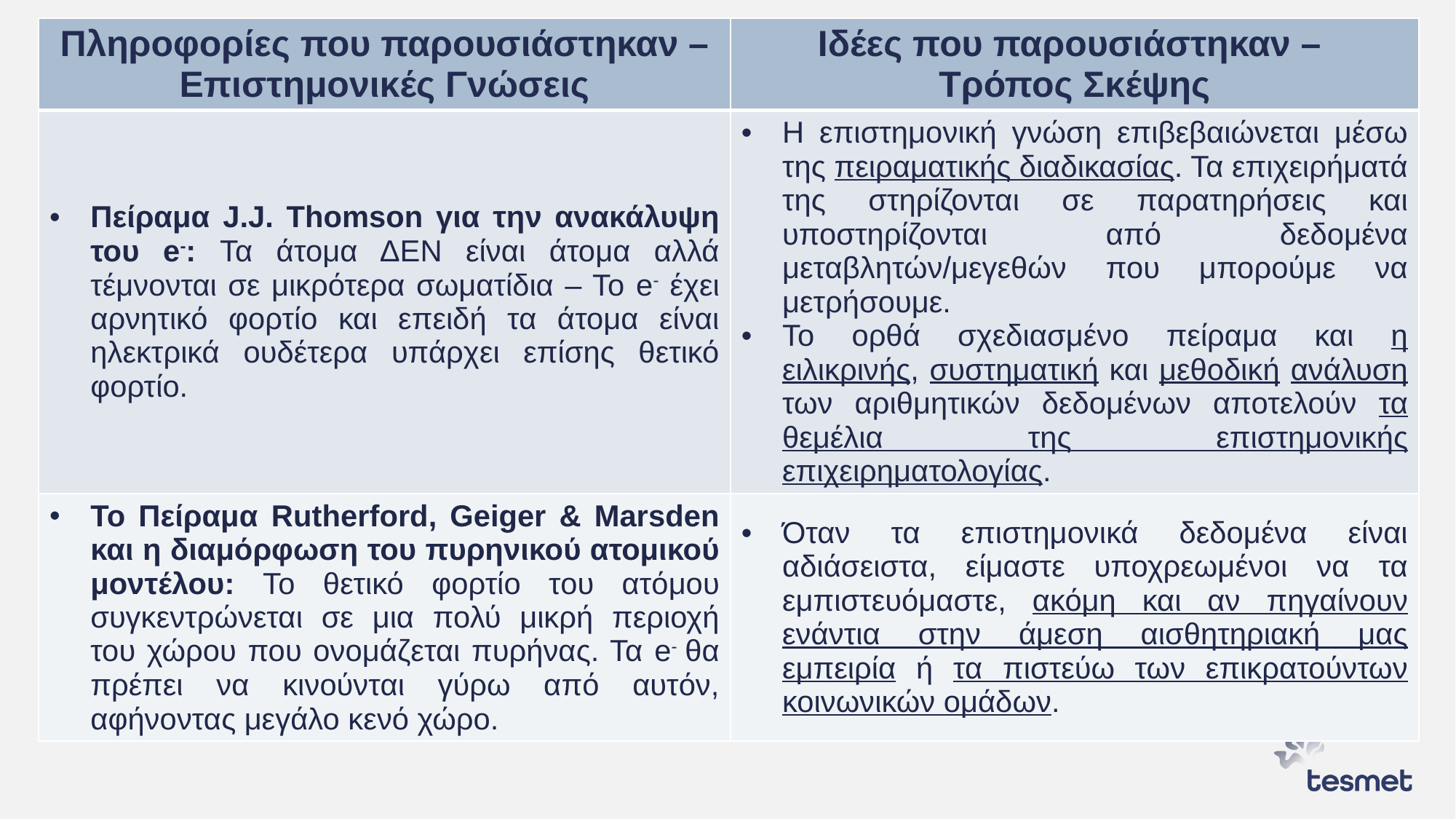

| Πληροφορίες που παρουσιάστηκαν – Επιστημονικές Γνώσεις | Ιδέες που παρουσιάστηκαν – Τρόπος Σκέψης |
| --- | --- |
| Πείραμα J.J. Thomson για την ανακάλυψη του e-: Τα άτομα ΔΕΝ είναι άτομα αλλά τέμνονται σε μικρότερα σωματίδια – Το e- έχει αρνητικό φορτίο και επειδή τα άτομα είναι ηλεκτρικά ουδέτερα υπάρχει επίσης θετικό φορτίο. | Η επιστημονική γνώση επιβεβαιώνεται μέσω της πειραματικής διαδικασίας. Τα επιχειρήματά της στηρίζονται σε παρατηρήσεις και υποστηρίζονται από δεδομένα μεταβλητών/μεγεθών που μπορούμε να μετρήσουμε. Το ορθά σχεδιασμένο πείραμα και η ειλικρινής, συστηματική και μεθοδική ανάλυση των αριθμητικών δεδομένων αποτελούν τα θεμέλια της επιστημονικής επιχειρηματολογίας. |
| Το Πείραμα Rutherford, Geiger & Marsden και η διαμόρφωση του πυρηνικού ατομικού μοντέλου: Το θετικό φορτίο του ατόμου συγκεντρώνεται σε μια πολύ μικρή περιοχή του χώρου που ονομάζεται πυρήνας. Τα e- θα πρέπει να κινούνται γύρω από αυτόν, αφήνοντας μεγάλο κενό χώρο. | Όταν τα επιστημονικά δεδομένα είναι αδιάσειστα, είμαστε υποχρεωμένοι να τα εμπιστευόμαστε, ακόμη και αν πηγαίνουν ενάντια στην άμεση αισθητηριακή μας εμπειρία ή τα πιστεύω των επικρατούντων κοινωνικών ομάδων. |